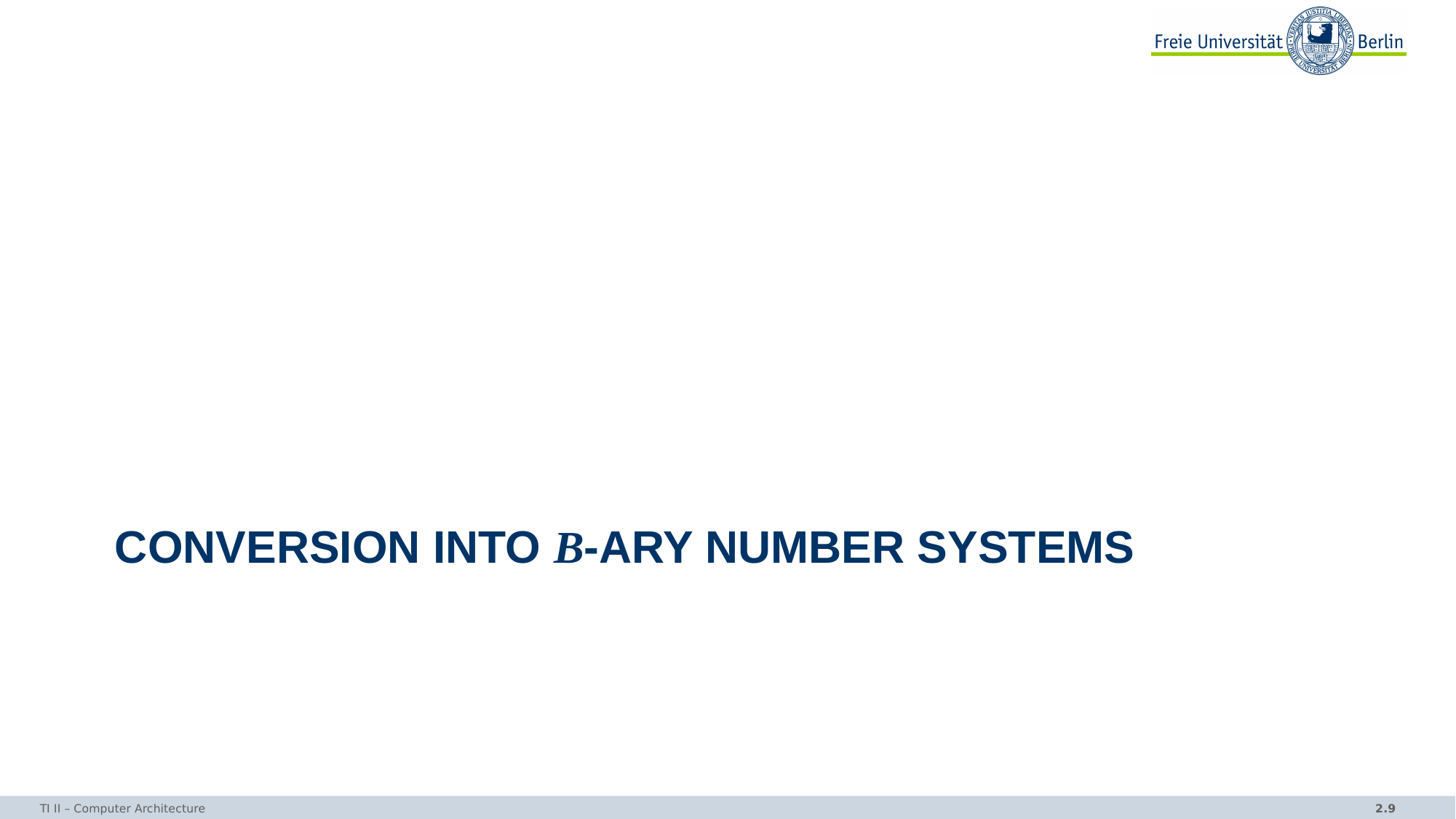

# Conversion into b-ary number systems
TI II – Computer Architecture